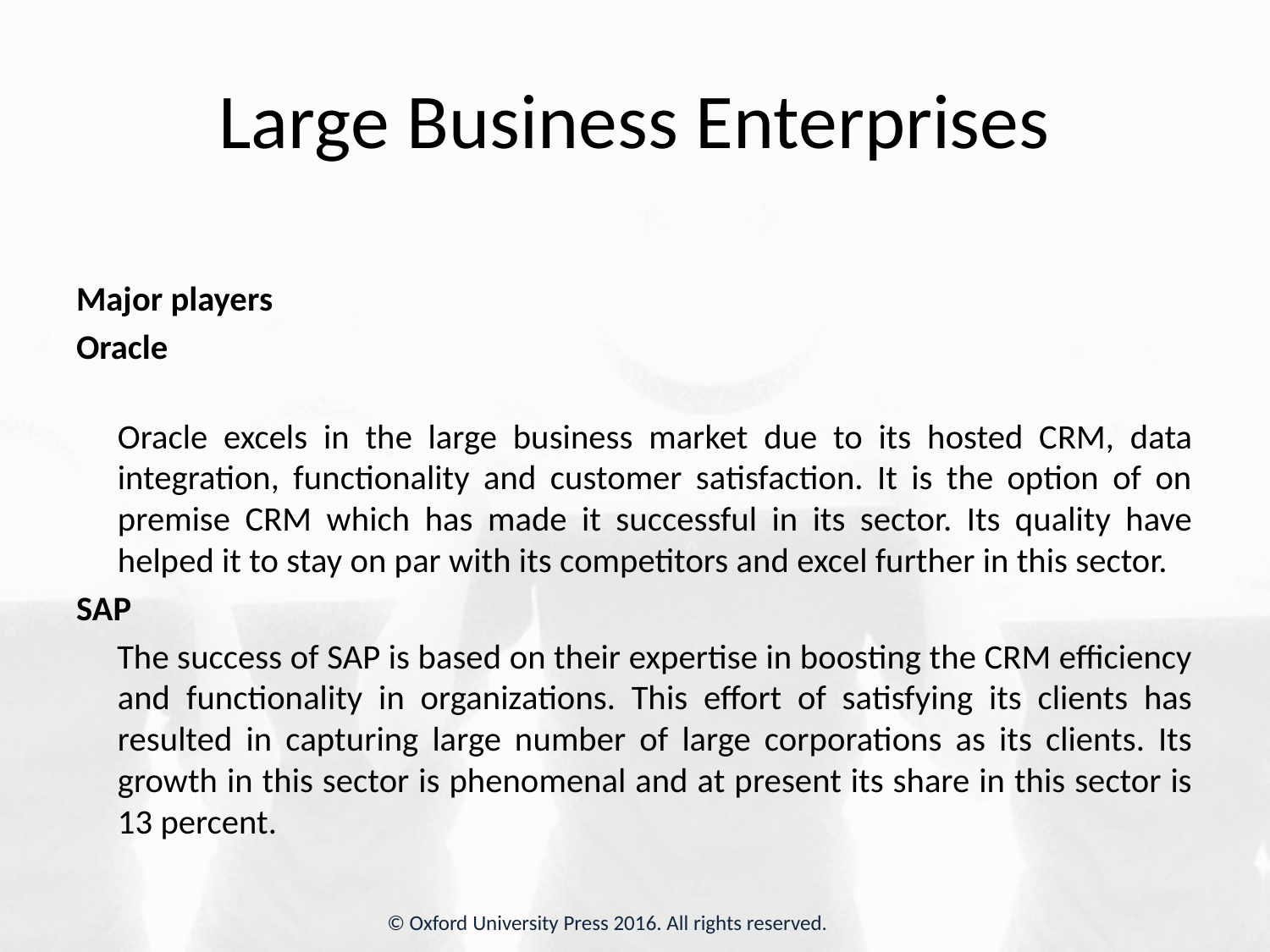

# Large Business Enterprises

Major players
Oracle
Oracle excels in the large business market due to its hosted CRM, data integration, functionality and customer satisfaction. It is the option of on premise CRM which has made it successful in its sector. Its quality have helped it to stay on par with its competitors and excel further in this sector.
SAP
     The success of SAP is based on their expertise in boosting the CRM efficiency and functionality in organizations. This effort of satisfying its clients has resulted in capturing large number of large corporations as its clients. Its growth in this sector is phenomenal and at present its share in this sector is 13 percent.

© Oxford University Press 2016. All rights reserved.